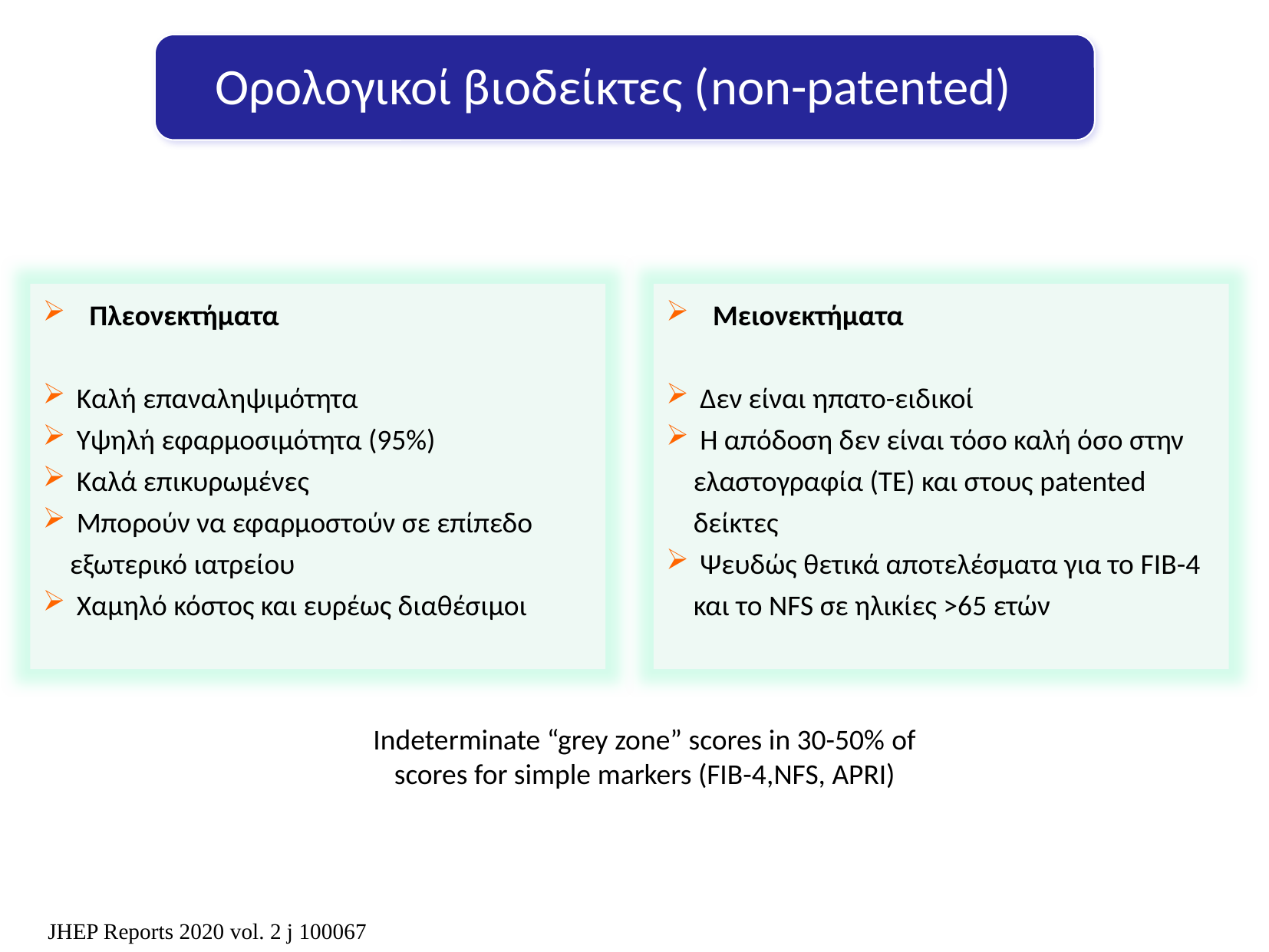

Ορολογικοί βιοδείκτες (non-patented)
   Πλεονεκτήματα

 Καλή επαναληψιμότητα
 Υψηλή εφαρμοσιμότητα (95%)
 Καλά επικυρωμένες
 Μπορούν να εφαρμοστούν σε επίπεδο εξωτερικό ιατρείου
 Χαμηλό κόστος και ευρέως διαθέσιμοι

   Μειονεκτήματα

 Δεν είναι ηπατο-ειδικοί
 Η απόδοση δεν είναι τόσο καλή όσο στην ελαστογραφία (ΤΕ) και στους patented δείκτες
 Ψευδώς θετικά αποτελέσματα για το FIB-4 και το NFS σε ηλικίες >65 ετών

Indeterminate “grey zone” scores in 30-50% of scores for simple markers (FIB-4,NFS, APRI)
JHEP Reports 2020 vol. 2 j 100067